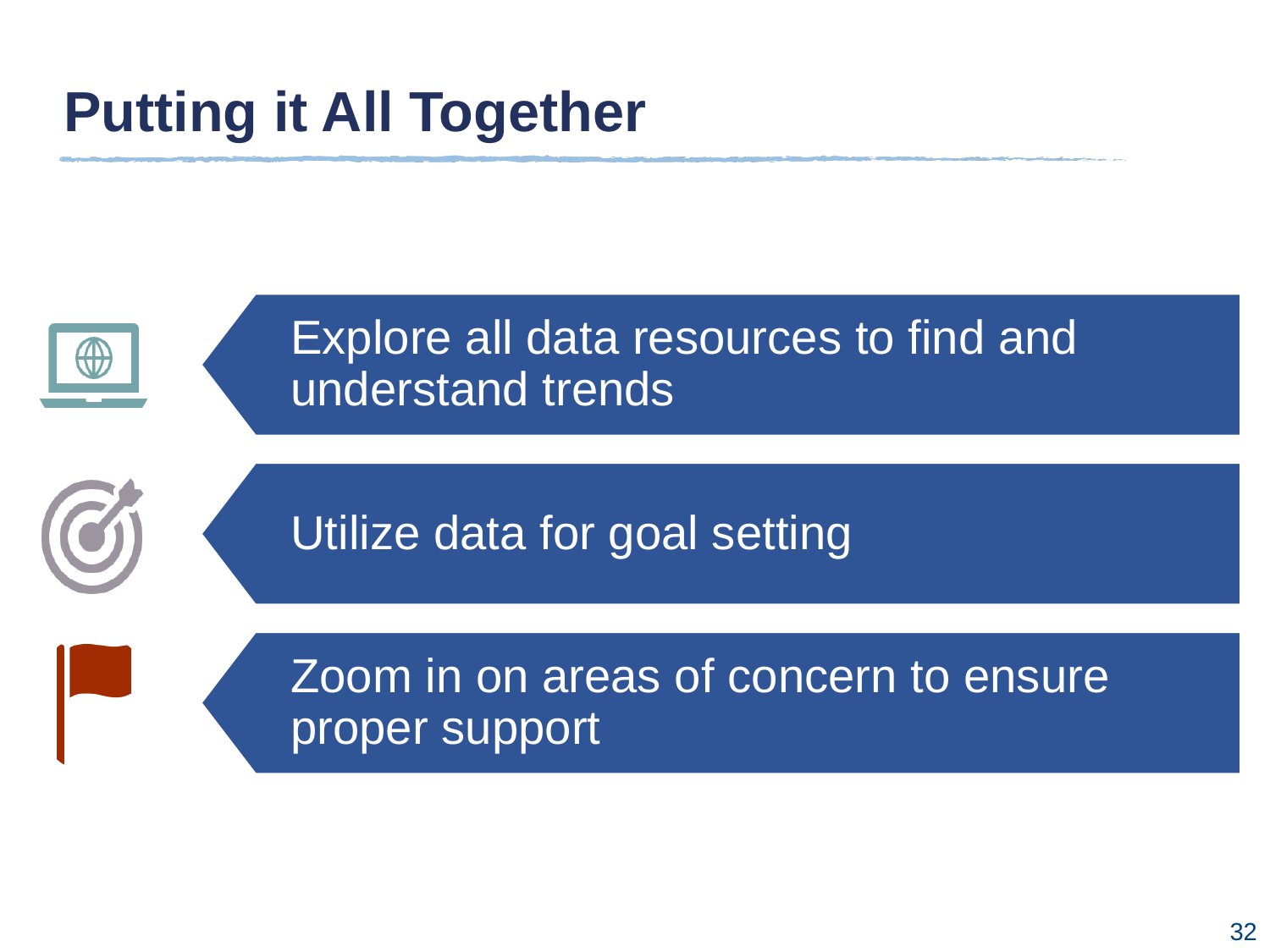

Putting it All Together
Explore all data resources to find and understand trends

Utilize data for goal setting

Zoom in on areas of concern to ensure proper support

32